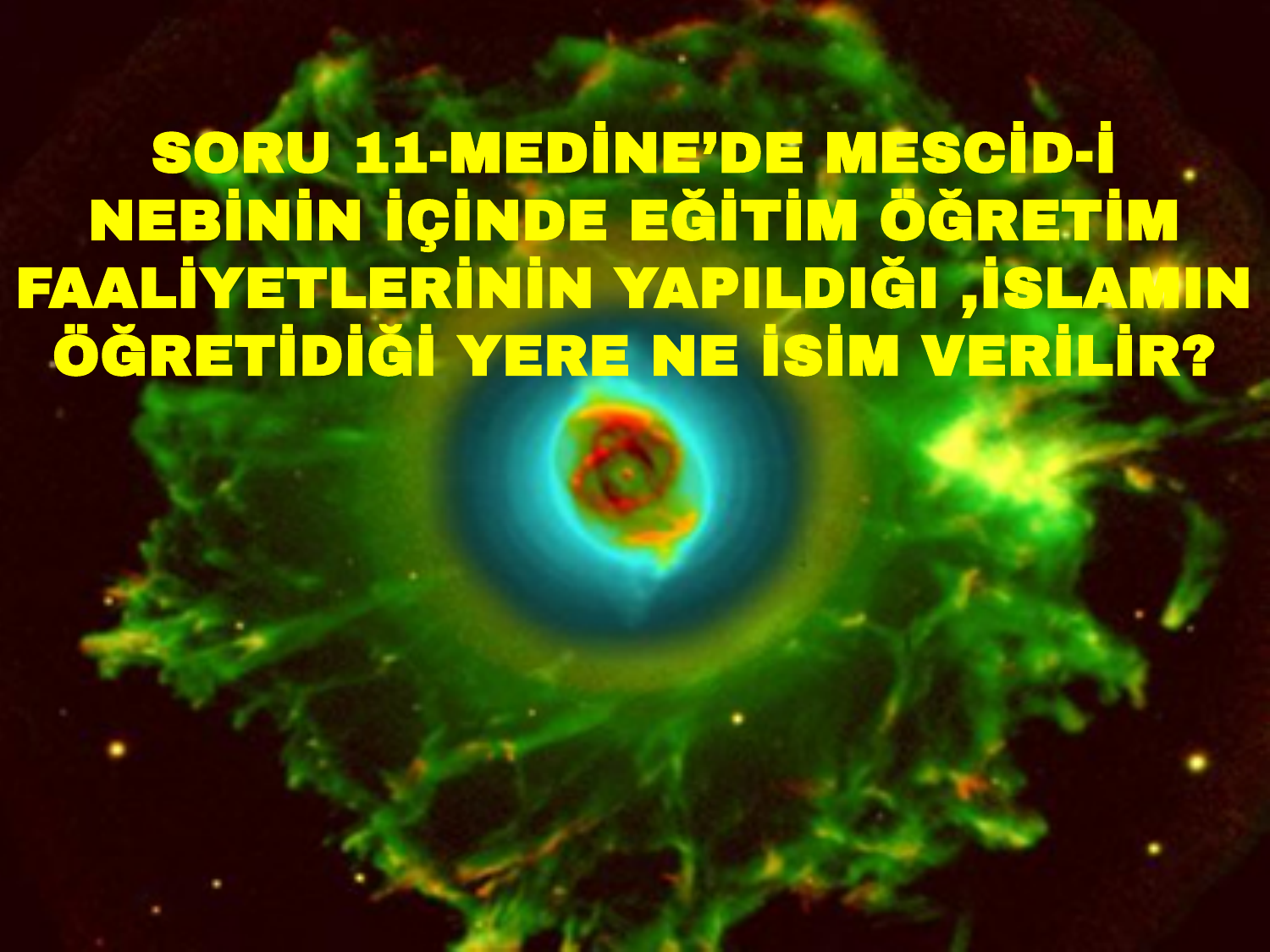

SORU 11-MEDİNE’DE MESCİD-İ NEBİNİN İÇİNDE EĞİTİM ÖĞRETİM FAALİYETLERİNİN YAPILDIĞI ,İSLAMIN ÖĞRETİDİĞİ YERE NE İSİM VERİLİR?